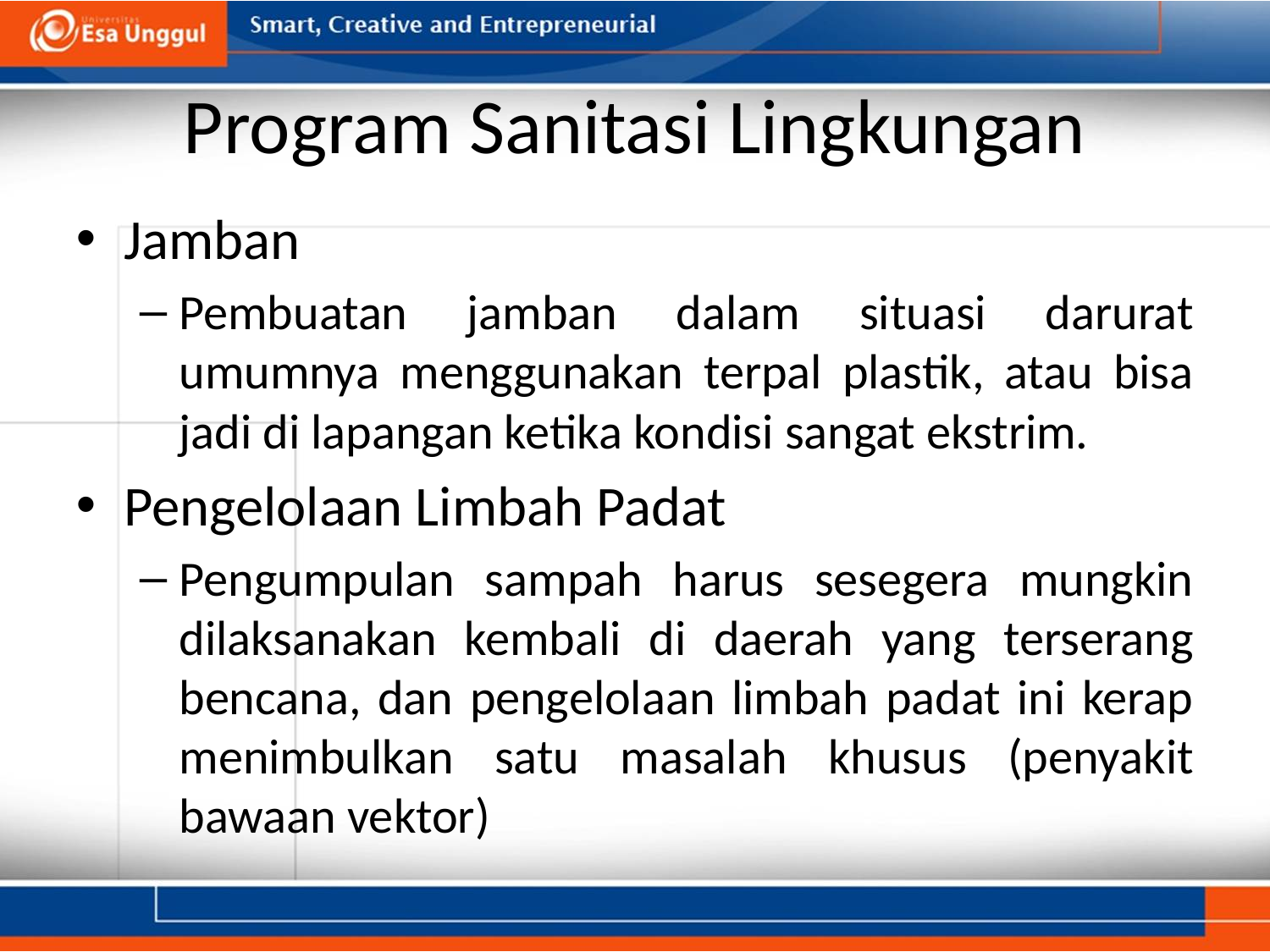

# Program Sanitasi Lingkungan
Jamban
Pembuatan jamban dalam situasi darurat umumnya menggunakan terpal plastik, atau bisa jadi di lapangan ketika kondisi sangat ekstrim.
Pengelolaan Limbah Padat
Pengumpulan sampah harus sesegera mungkin dilaksanakan kembali di daerah yang terserang bencana, dan pengelolaan limbah padat ini kerap menimbulkan satu masalah khusus (penyakit bawaan vektor)